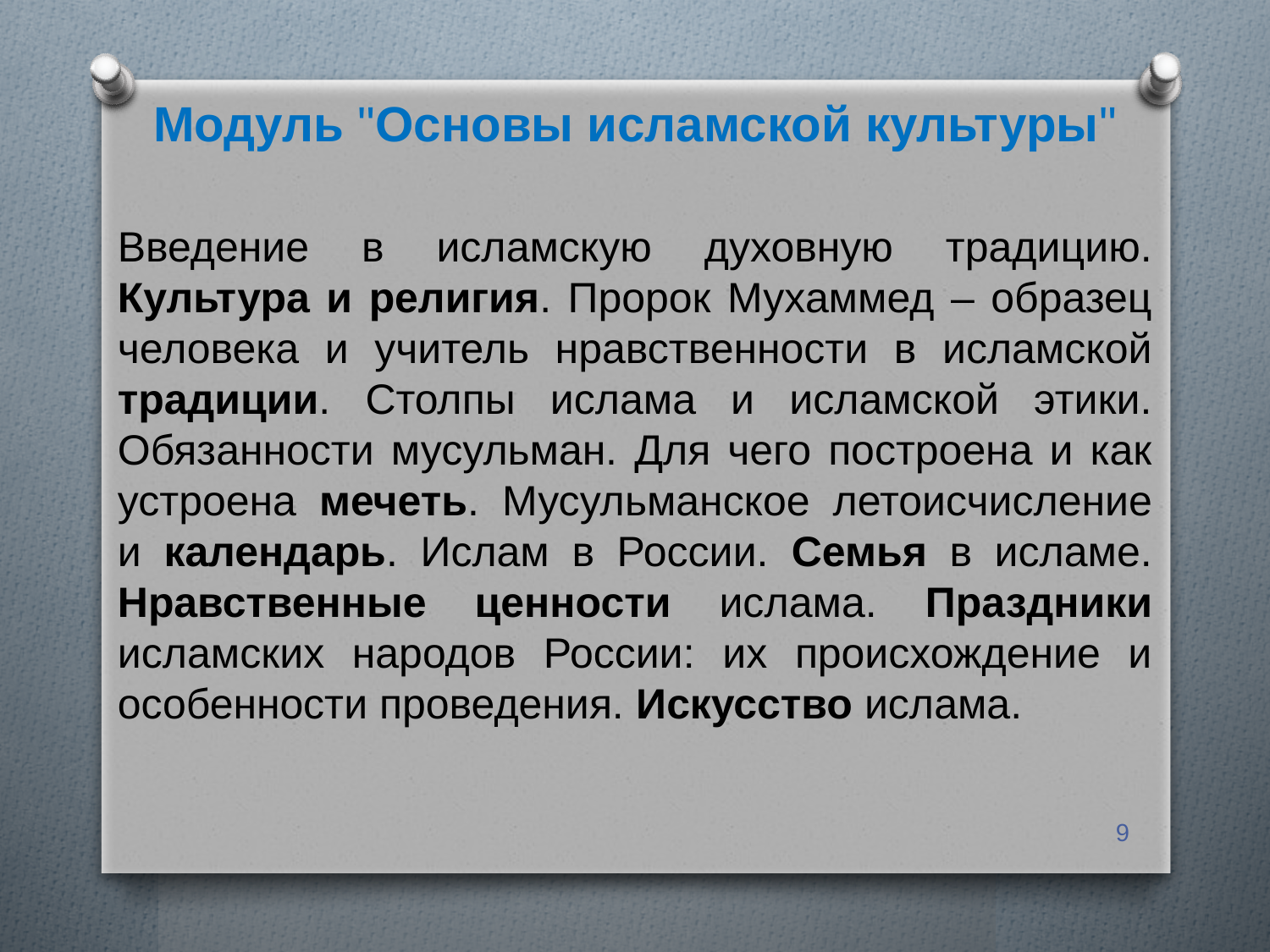

Модуль "Основы исламской культуры"

Введение в исламскую духовную традицию. Культура и религия. Пророк Мухаммед – образец человека и учитель нравственности в исламской традиции. Столпы ислама и исламской этики. Обязанности мусульман. Для чего построена и как устроена мечеть. Мусульманское летоисчисление и календарь. Ислам в России. Семья в исламе. Нравственные ценности ислама. Праздники исламских народов России: их происхождение и особенности проведения. Искусство ислама.
#
9